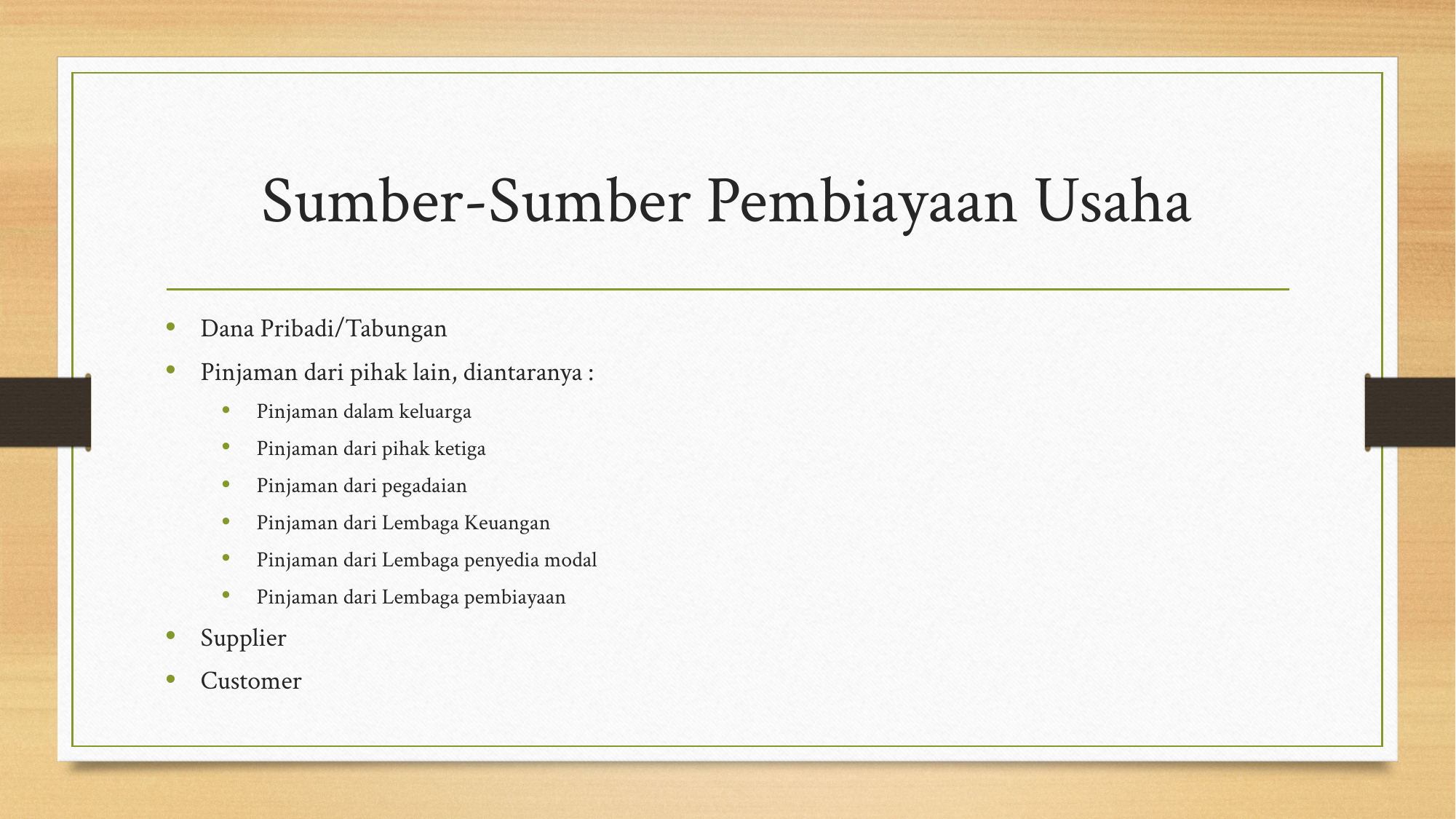

# Sumber-Sumber Pembiayaan Usaha
Dana Pribadi/Tabungan
Pinjaman dari pihak lain, diantaranya :
Pinjaman dalam keluarga
Pinjaman dari pihak ketiga
Pinjaman dari pegadaian
Pinjaman dari Lembaga Keuangan
Pinjaman dari Lembaga penyedia modal
Pinjaman dari Lembaga pembiayaan
Supplier
Customer